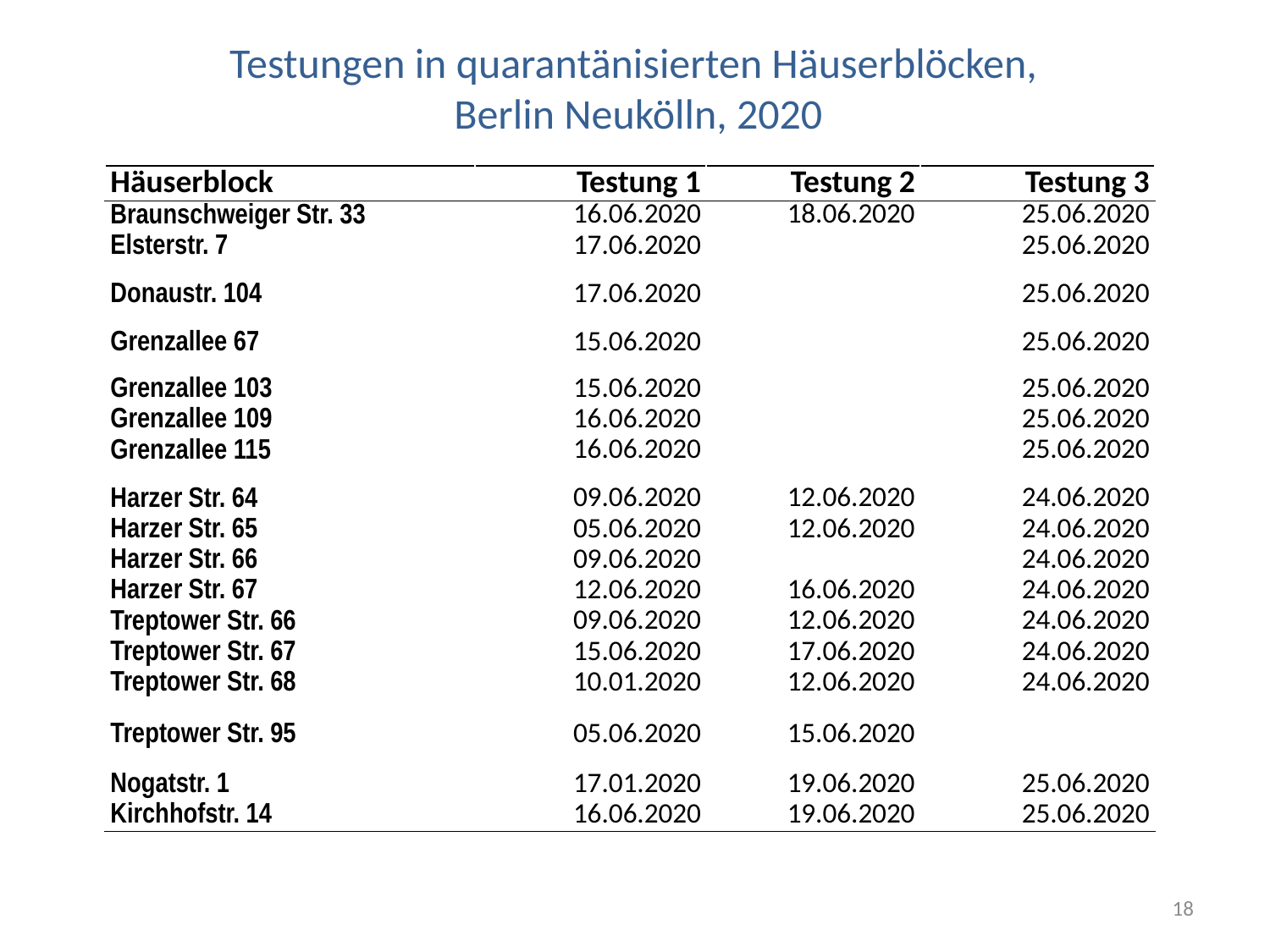

# Testungen in quarantänisierten Häuserblöcken, Berlin Neukölln, 2020
| Häuserblock | Testung 1 | Testung 2 | Testung 3 |
| --- | --- | --- | --- |
| Braunschweiger Str. 33 | 16.06.2020 | 18.06.2020 | 25.06.2020 |
| Elsterstr. 7 | 17.06.2020 |  | 25.06.2020 |
|  |  |  |  |
| Donaustr. 104 | 17.06.2020 |  | 25.06.2020 |
|  |  |  |  |
| Grenzallee 67 | 15.06.2020 |  | 25.06.2020 |
|  |  |  |  |
| Grenzallee 103 | 15.06.2020 |  | 25.06.2020 |
| Grenzallee 109 | 16.06.2020 |  | 25.06.2020 |
| Grenzallee 115 | 16.06.2020 |  | 25.06.2020 |
|  |  |  |  |
| Harzer Str. 64 | 09.06.2020 | 12.06.2020 | 24.06.2020 |
| Harzer Str. 65 | 05.06.2020 | 12.06.2020 | 24.06.2020 |
| Harzer Str. 66 | 09.06.2020 |  | 24.06.2020 |
| Harzer Str. 67 | 12.06.2020 | 16.06.2020 | 24.06.2020 |
| Treptower Str. 66 | 09.06.2020 | 12.06.2020 | 24.06.2020 |
| Treptower Str. 67 | 15.06.2020 | 17.06.2020 | 24.06.2020 |
| Treptower Str. 68 | 10.01.2020 | 12.06.2020 | 24.06.2020 |
|  |  |  |  |
| Treptower Str. 95 | 05.06.2020 | 15.06.2020 |  |
|  |  |  |  |
| Nogatstr. 1 | 17.01.2020 | 19.06.2020 | 25.06.2020 |
| Kirchhofstr. 14 | 16.06.2020 | 19.06.2020 | 25.06.2020 |
18